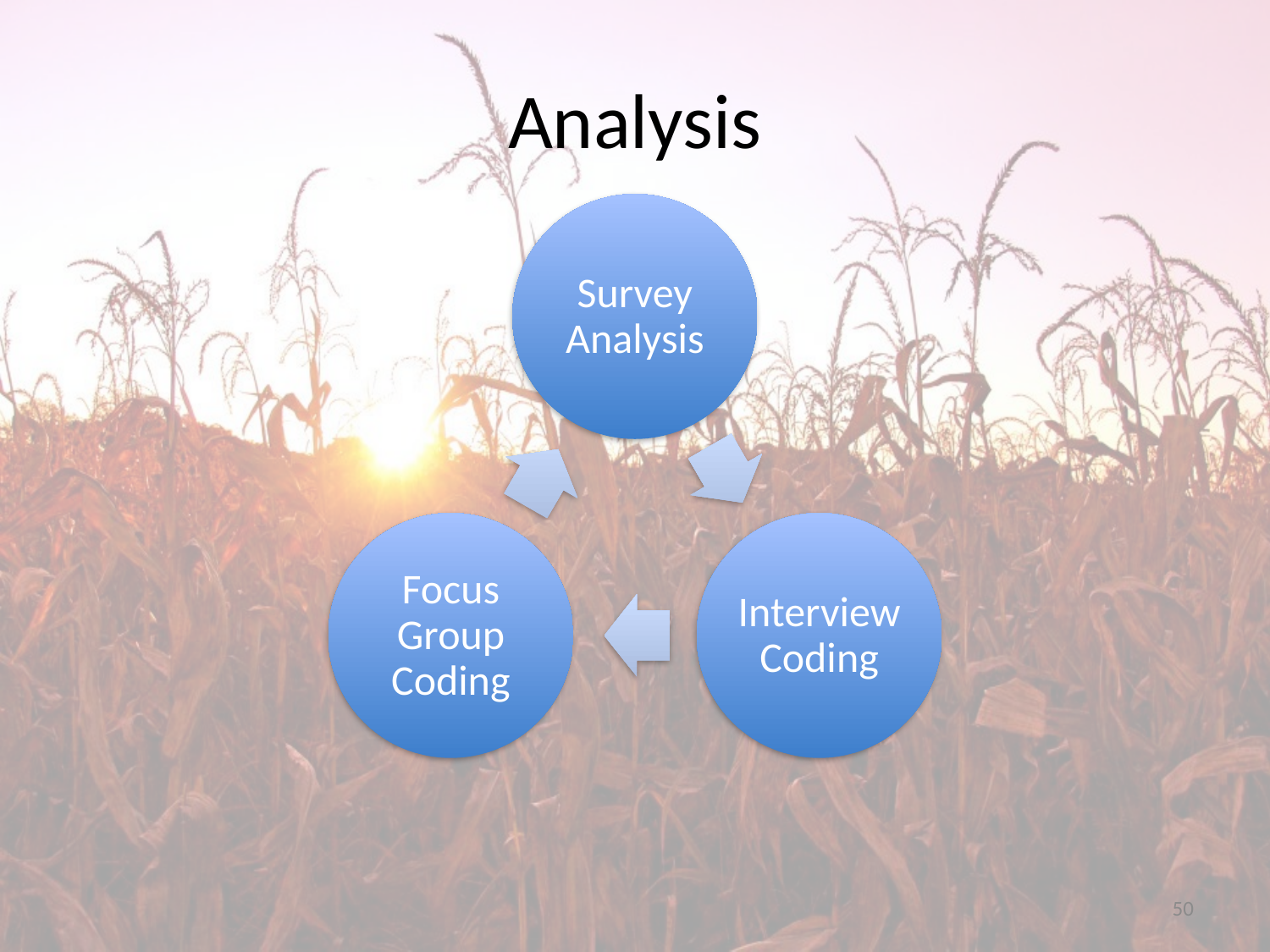

# Analysis
Survey Analysis

Interview Coding

Focus Group Coding

50